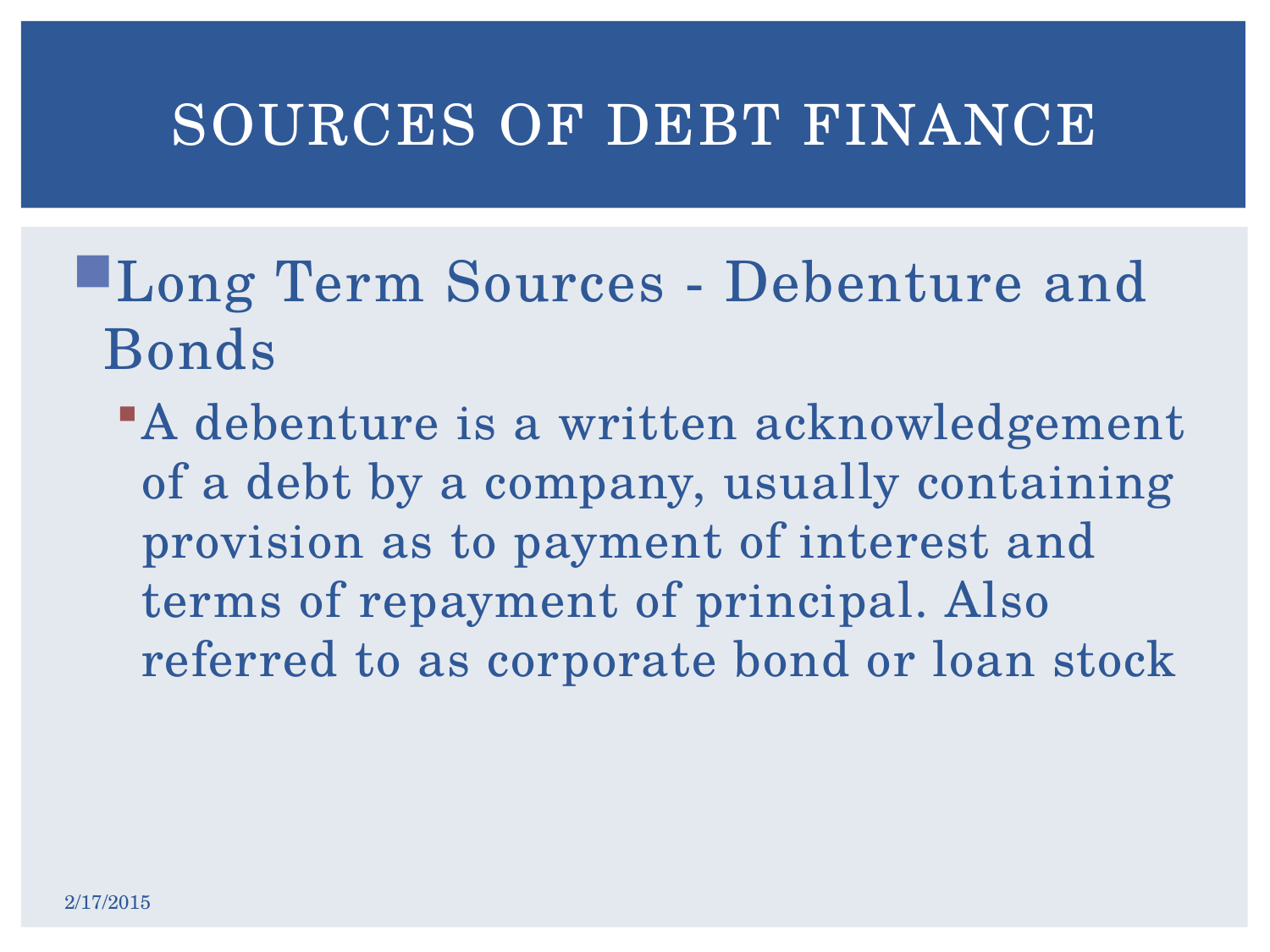

# Sources of debt finance
Long Term Sources - Debenture and Bonds
A debenture is a written acknowledgement of a debt by a company, usually containing provision as to payment of interest and terms of repayment of principal. Also referred to as corporate bond or loan stock
2/17/2015